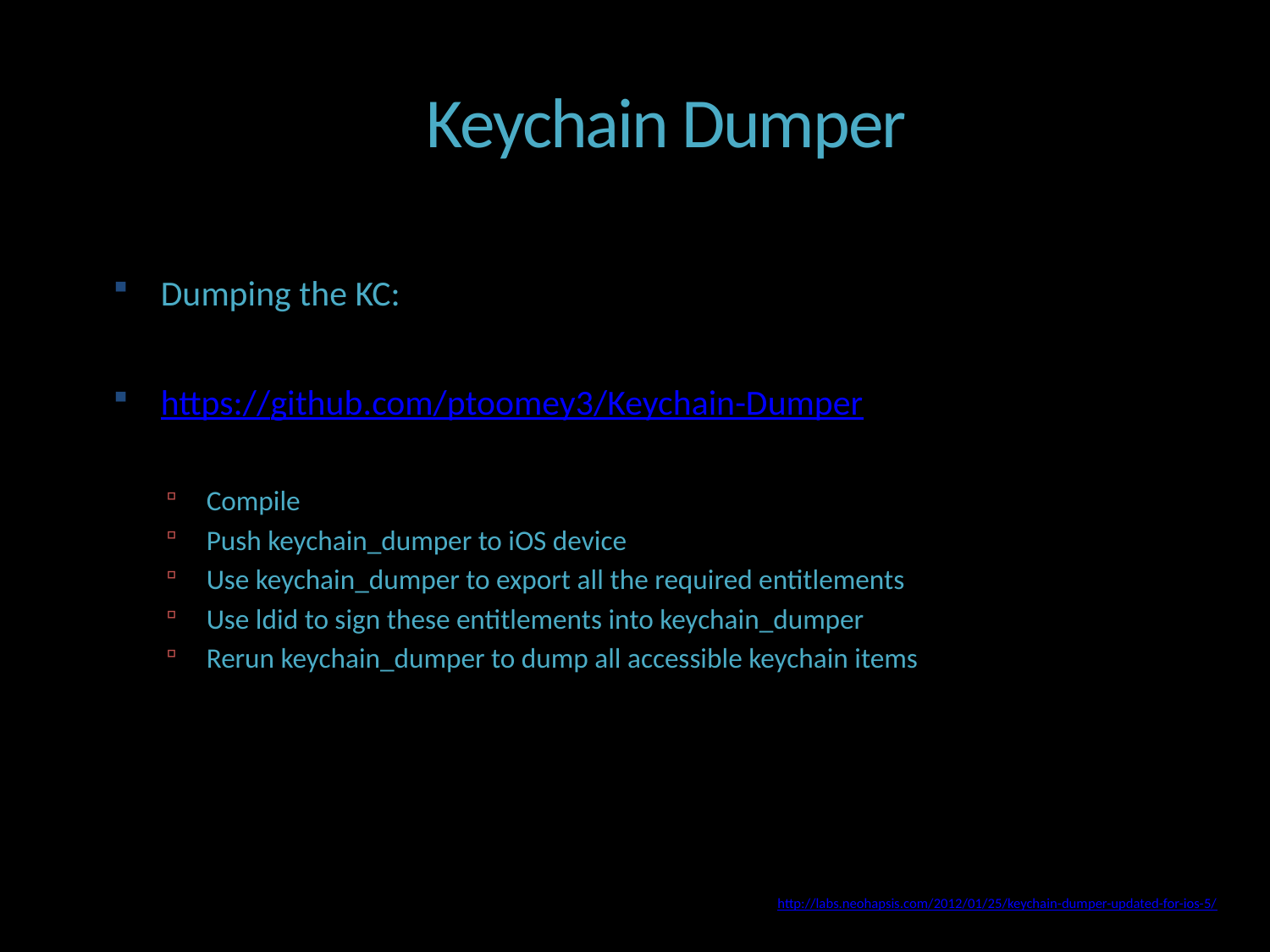

Keychain Dumper

Dumping the KC:

https://github.com/ptoomey3/Keychain-Dumper

Compile
Push keychain_dumper to iOS device
Use keychain_dumper to export all the required entitlements
Use ldid to sign these entitlements into keychain_dumper
Rerun keychain_dumper to dump all accessible keychain items

http://labs.neohapsis.com/2012/01/25/keychain-dumper-updated-for-ios-5/